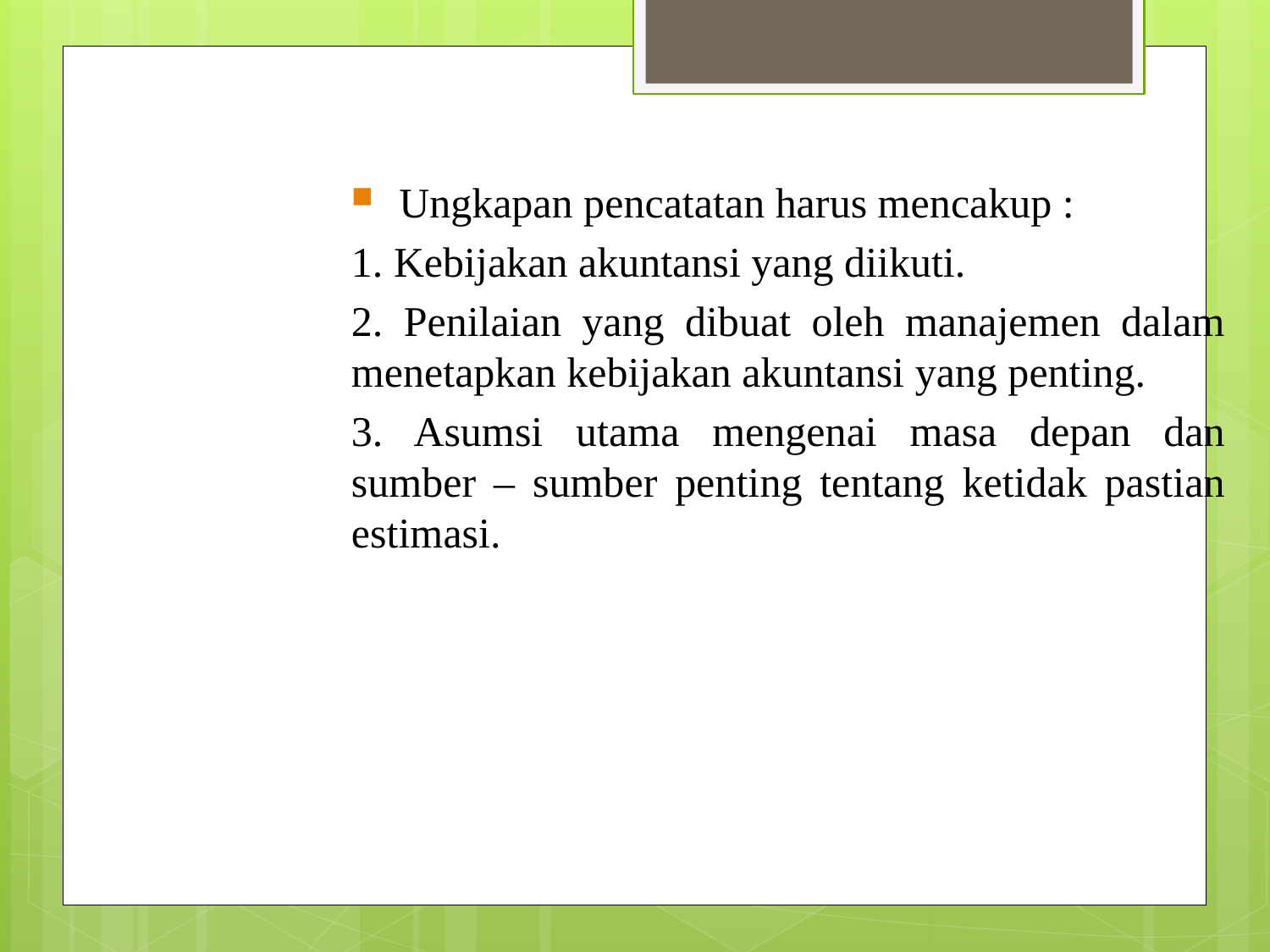

Ungkapan pencatatan harus mencakup :
1. Kebijakan akuntansi yang diikuti.
2. Penilaian yang dibuat oleh manajemen dalam menetapkan kebijakan akuntansi yang penting.
3. Asumsi utama mengenai masa depan dan sumber – sumber penting tentang ketidak pastian estimasi.